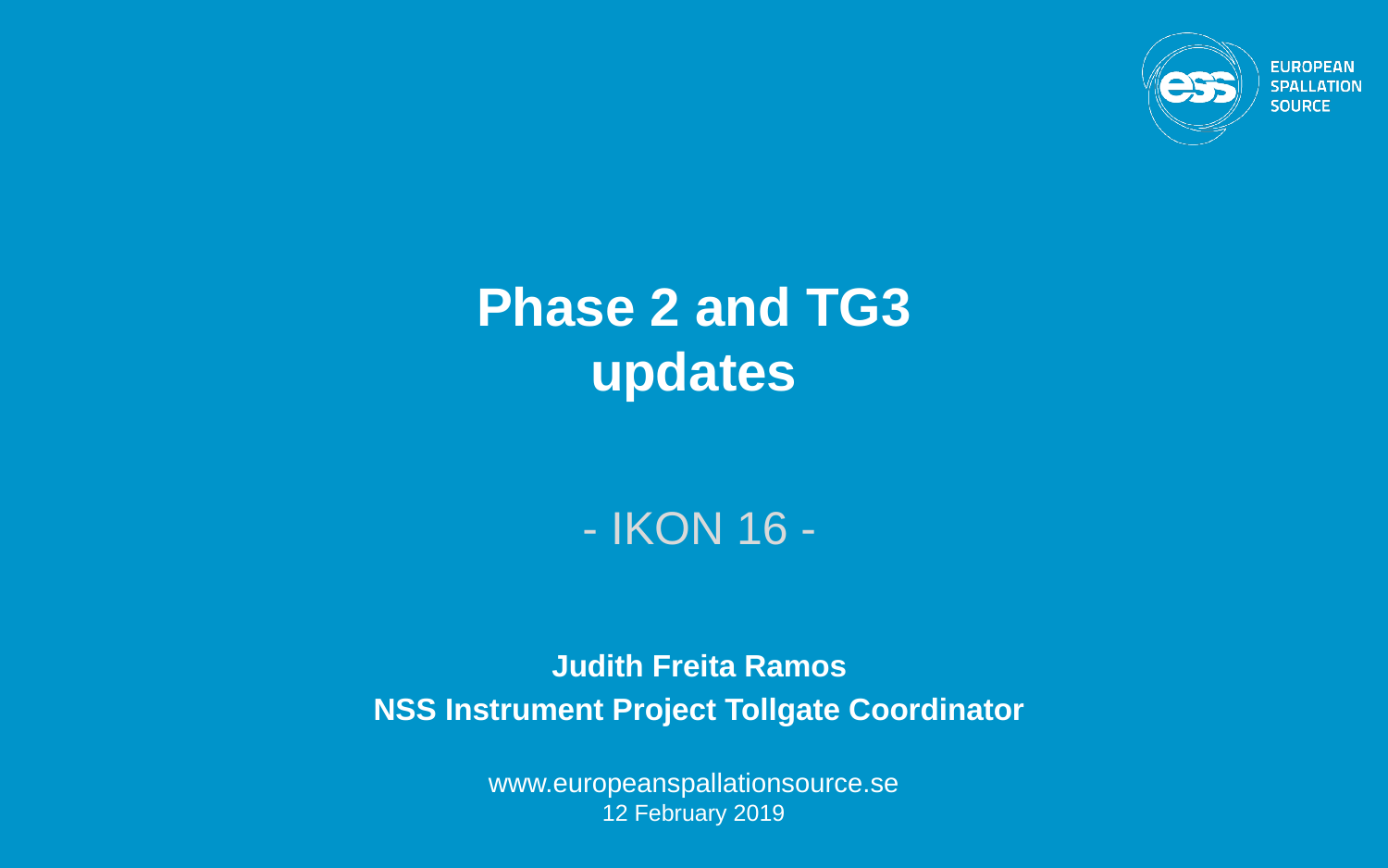

# Phase 2 and TG3 updates
- IKON 16 -

Judith Freita Ramos
NSS Instrument Project Tollgate Coordinator

www.europeanspallationsource.se
12 February 2019